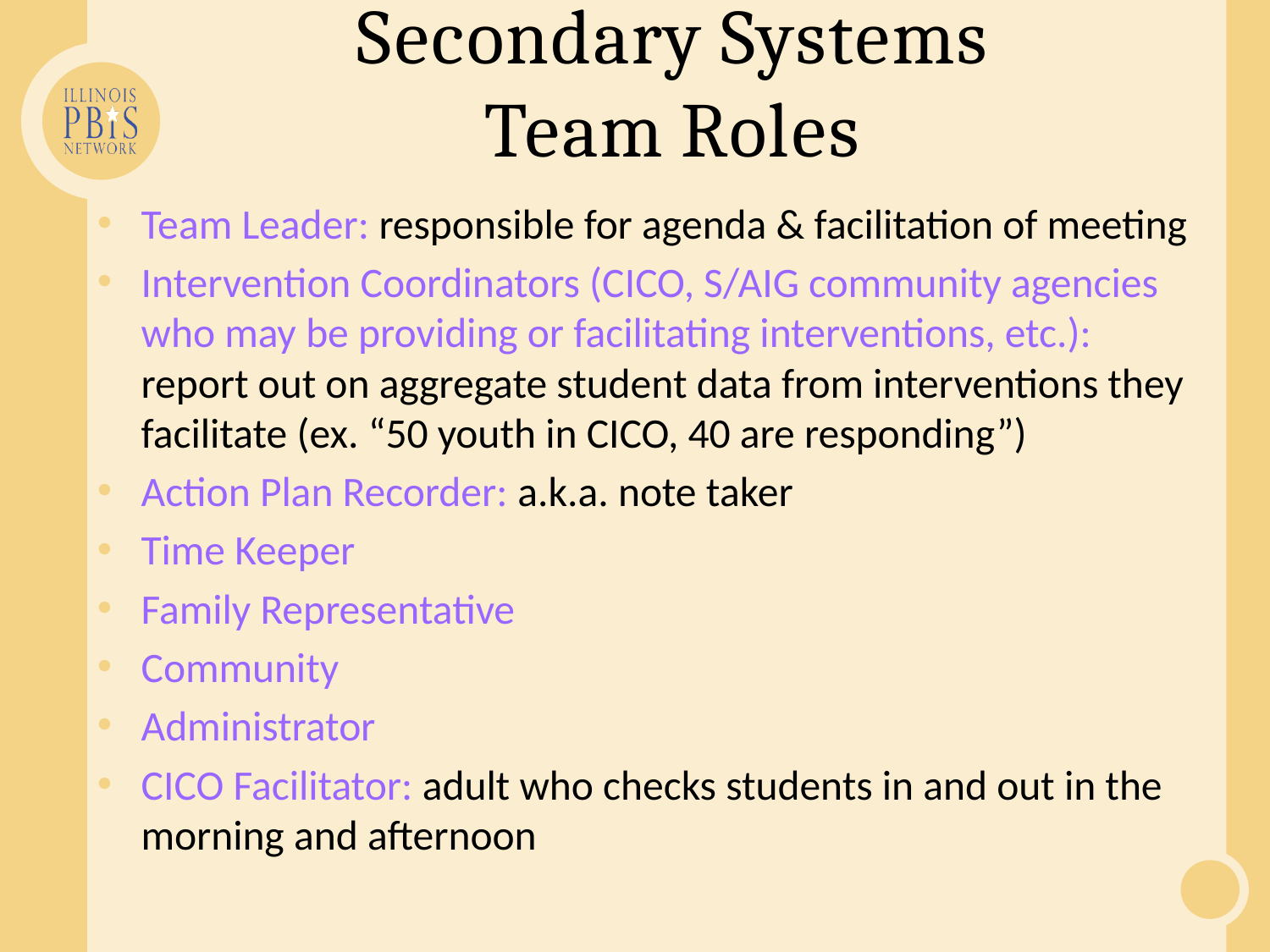

# Secondary Systems Team Roles
Team Leader: responsible for agenda & facilitation of meeting
Intervention Coordinators (CICO, S/AIG community agencies who may be providing or facilitating interventions, etc.): report out on aggregate student data from interventions they facilitate (ex. “50 youth in CICO, 40 are responding”)
Action Plan Recorder: a.k.a. note taker
Time Keeper
Family Representative
Community
Administrator
CICO Facilitator: adult who checks students in and out in the morning and afternoon